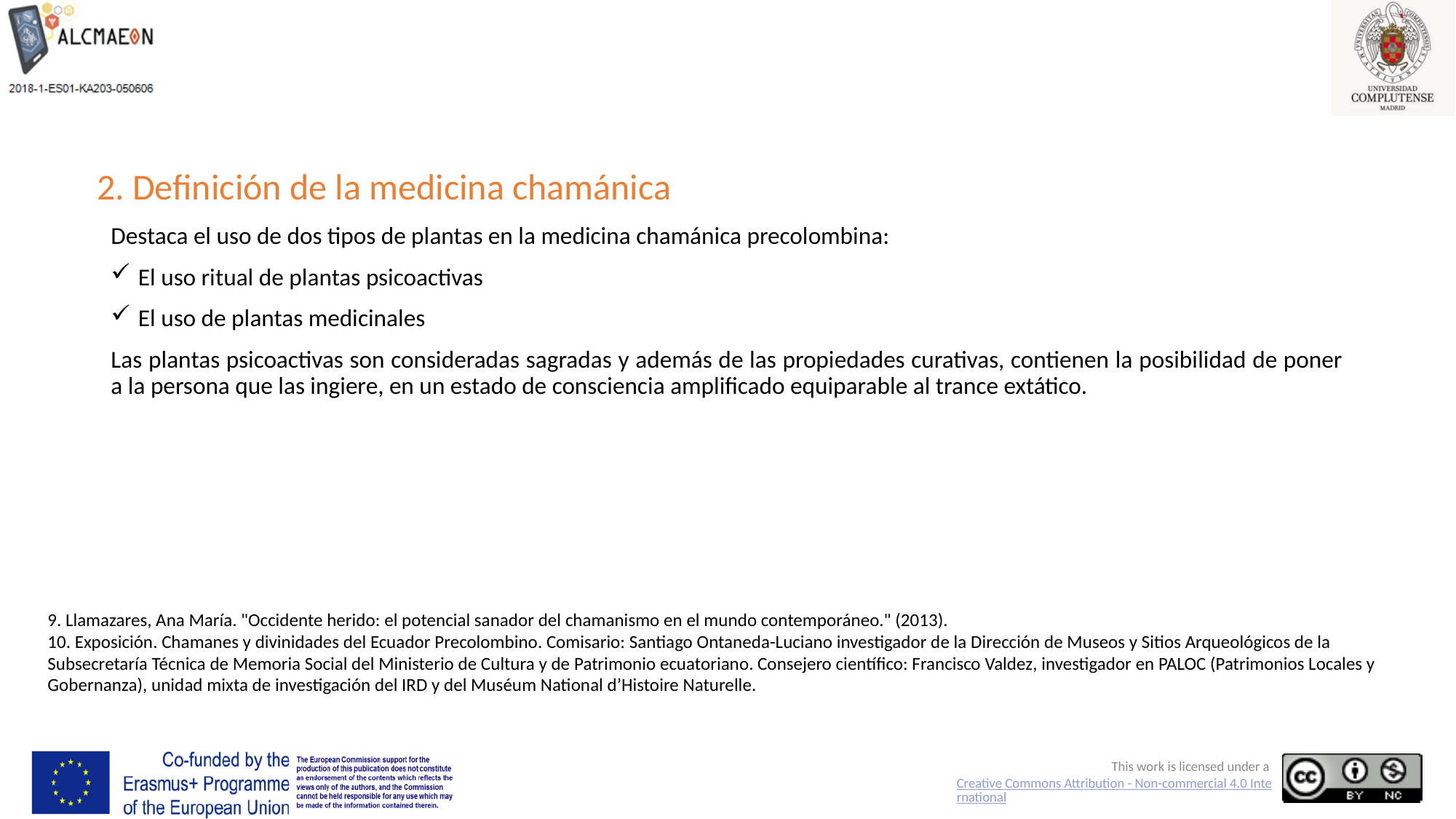

# 2. Definición de la medicina chamánica
Destaca el uso de dos tipos de plantas en la medicina chamánica precolombina:
El uso ritual de plantas psicoactivas
El uso de plantas medicinales
Las plantas psicoactivas son consideradas sagradas y además de las propiedades curativas, contienen la posibilidad de poner a la persona que las ingiere, en un estado de consciencia amplificado equiparable al trance extático.
9. Llamazares, Ana María. "Occidente herido: el potencial sanador del chamanismo en el mundo contemporáneo." (2013).
10. Exposición. Chamanes y divinidades del Ecuador Precolombino. Comisario: Santiago Ontaneda-Luciano investigador de la Dirección de Museos y Sitios Arqueológicos de la Subsecretaría Técnica de Memoria Social del Ministerio de Cultura y de Patrimonio ecuatoriano. Consejero científico: Francisco Valdez, investigador en PALOC (Patrimonios Locales y Gobernanza), unidad mixta de investigación del IRD y del Muséum National d’Histoire Naturelle.